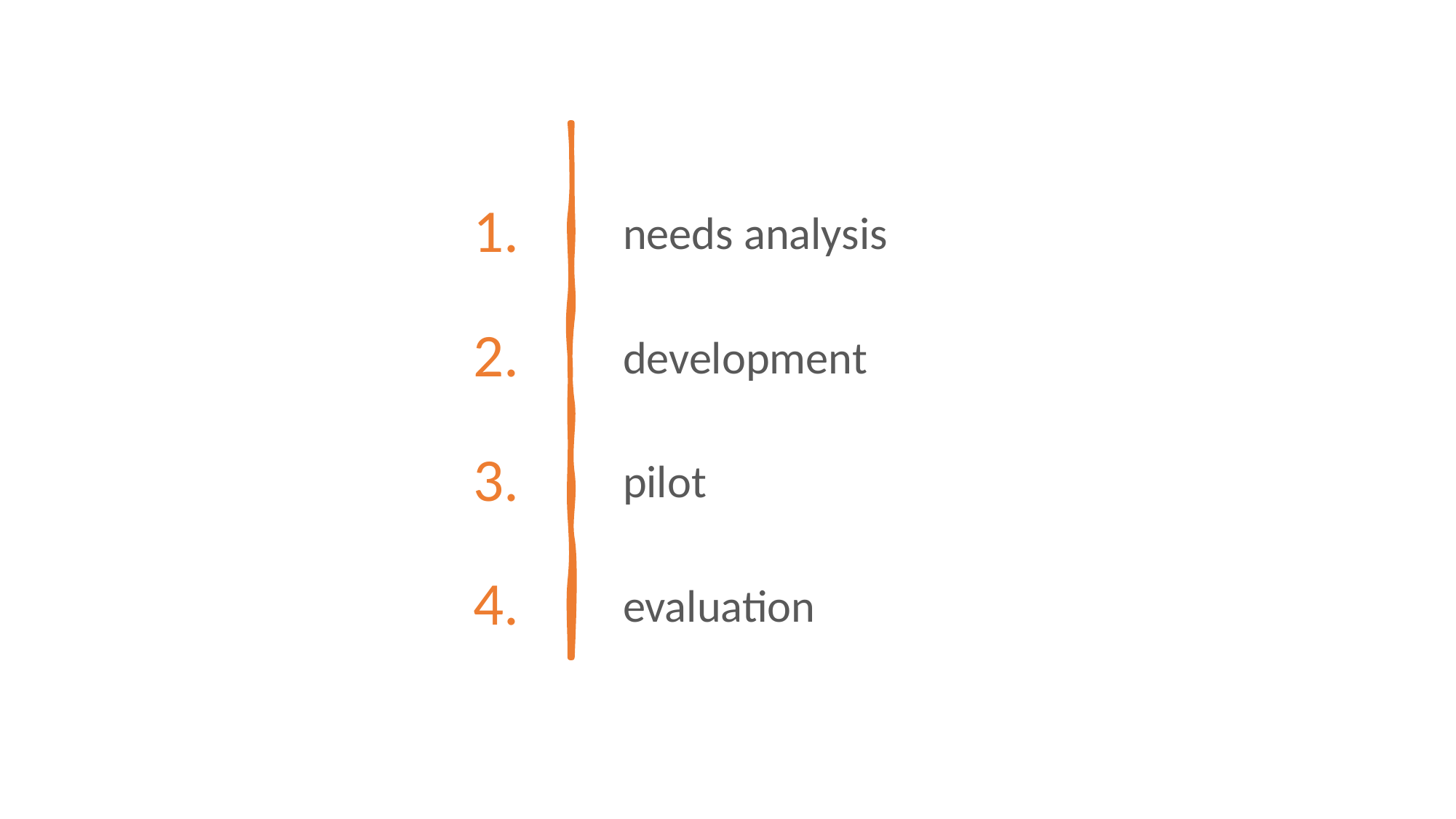

needs analysis
development
pilot
evaluation
1.
2.
3.
4.